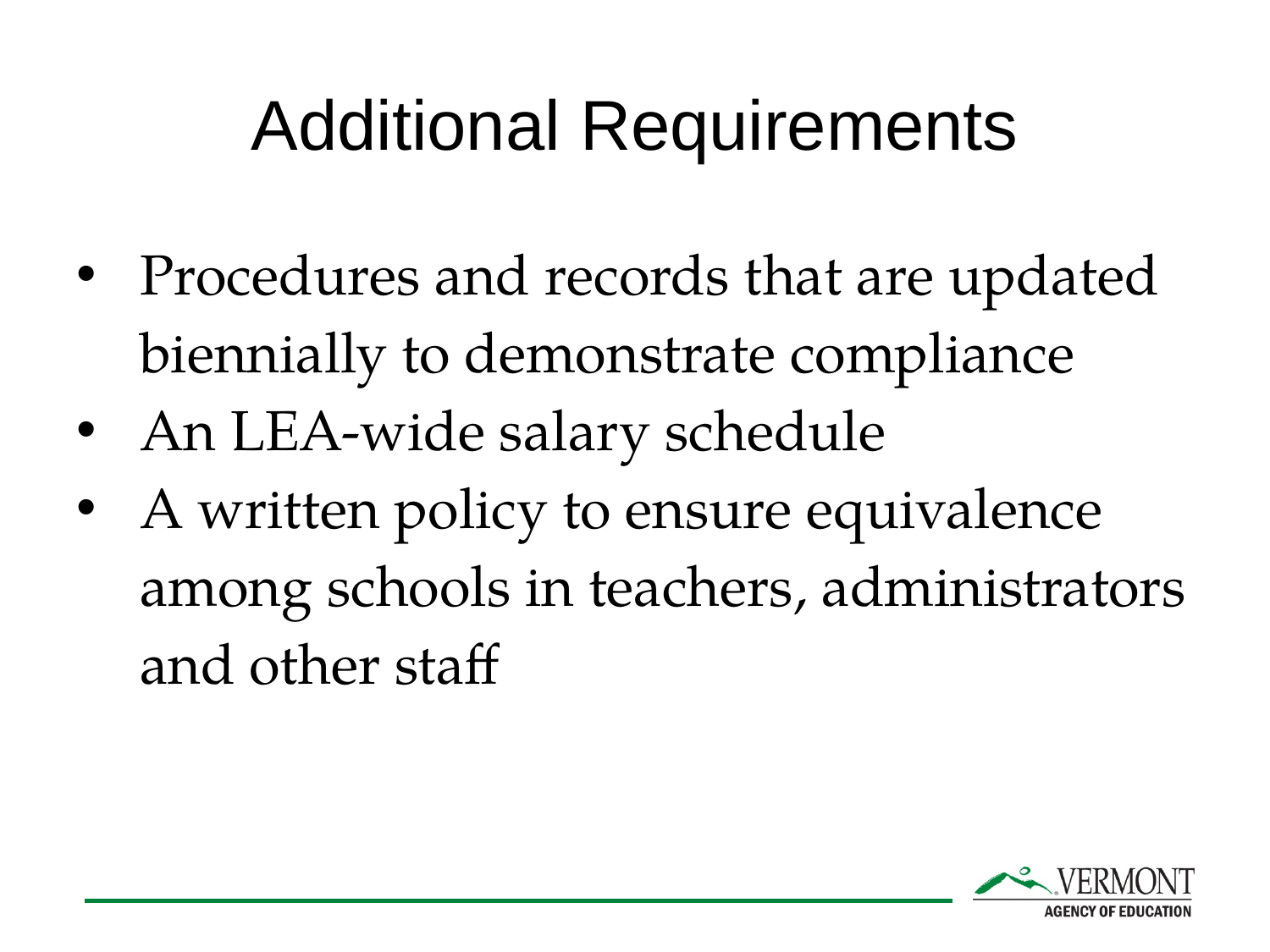

# Additional Requirements
Procedures and records that are updated biennially to demonstrate compliance
An LEA-wide salary schedule
A written policy to ensure equivalence among schools in teachers, administrators and other staff